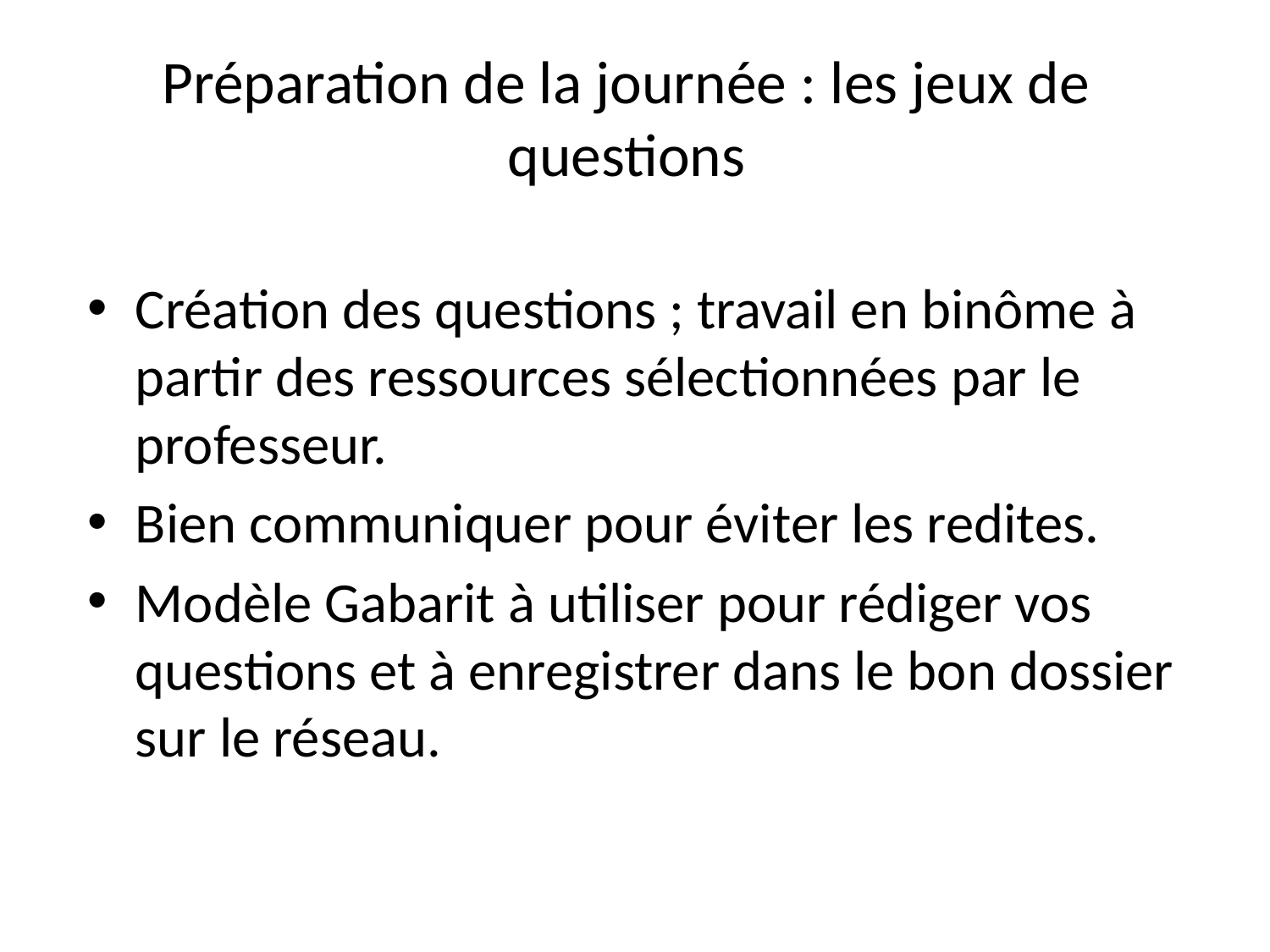

# Préparation de la journée : les jeux de questions
Création des questions ; travail en binôme à partir des ressources sélectionnées par le professeur.
Bien communiquer pour éviter les redites.
Modèle Gabarit à utiliser pour rédiger vos questions et à enregistrer dans le bon dossier sur le réseau.